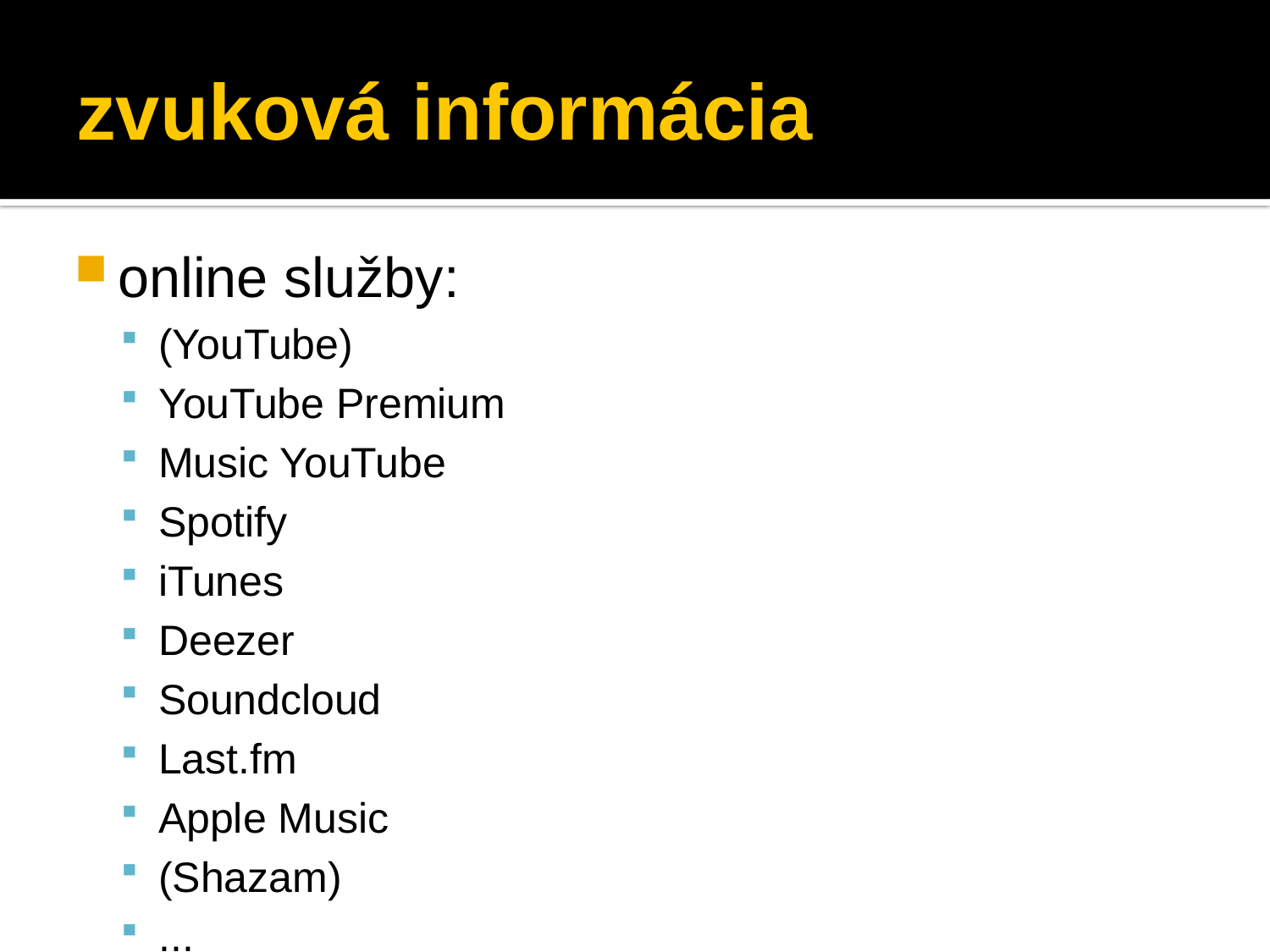

# zvuková informácia
online služby:
(YouTube)
YouTube Premium
Music YouTube
Spotify
iTunes
Deezer
Soundcloud
Last.fm
Apple Music
(Shazam)
...